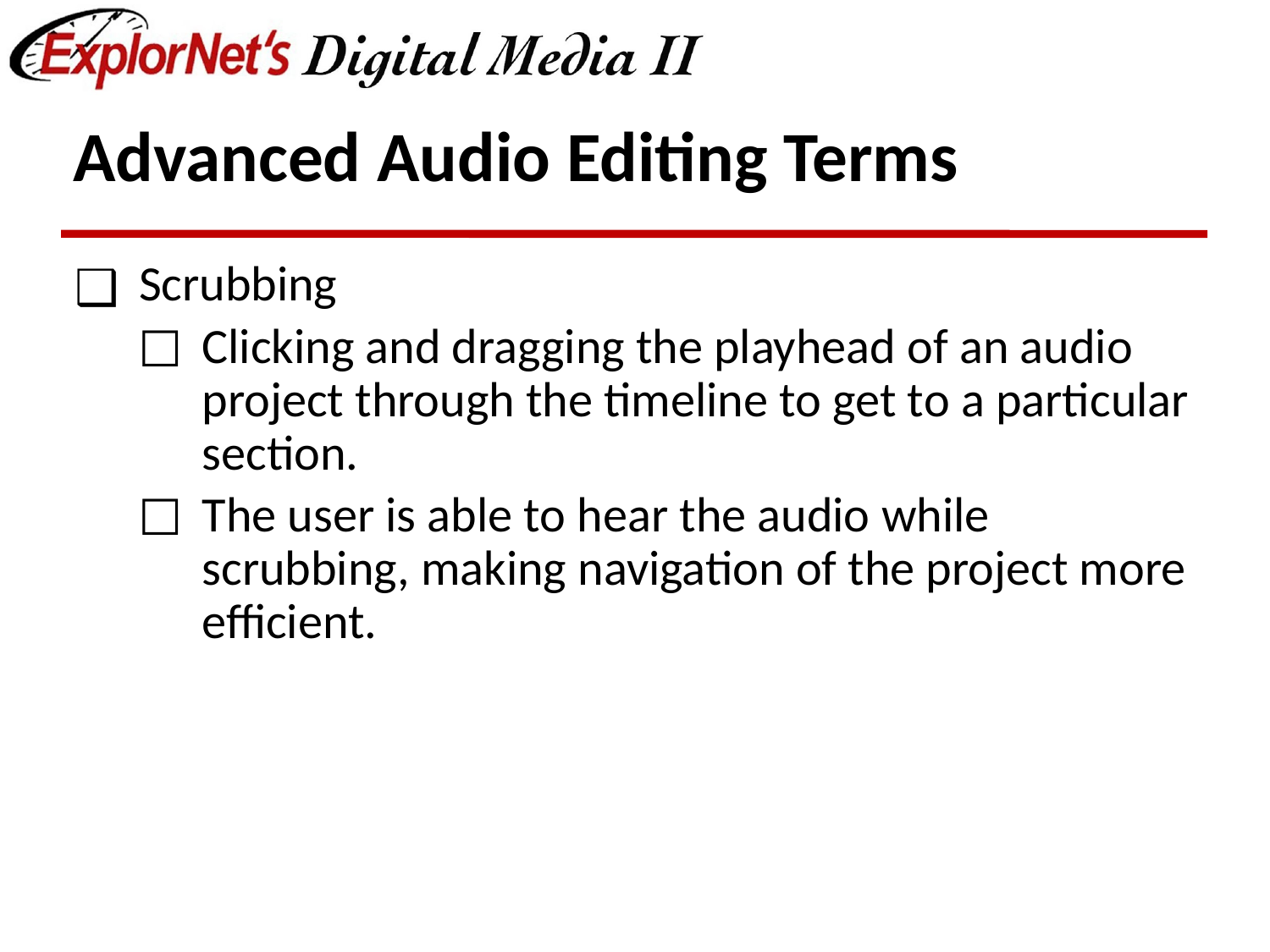

# Advanced Audio Editing Terms
Scrubbing
Clicking and dragging the playhead of an audio project through the timeline to get to a particular section.
The user is able to hear the audio while scrubbing, making navigation of the project more efficient.